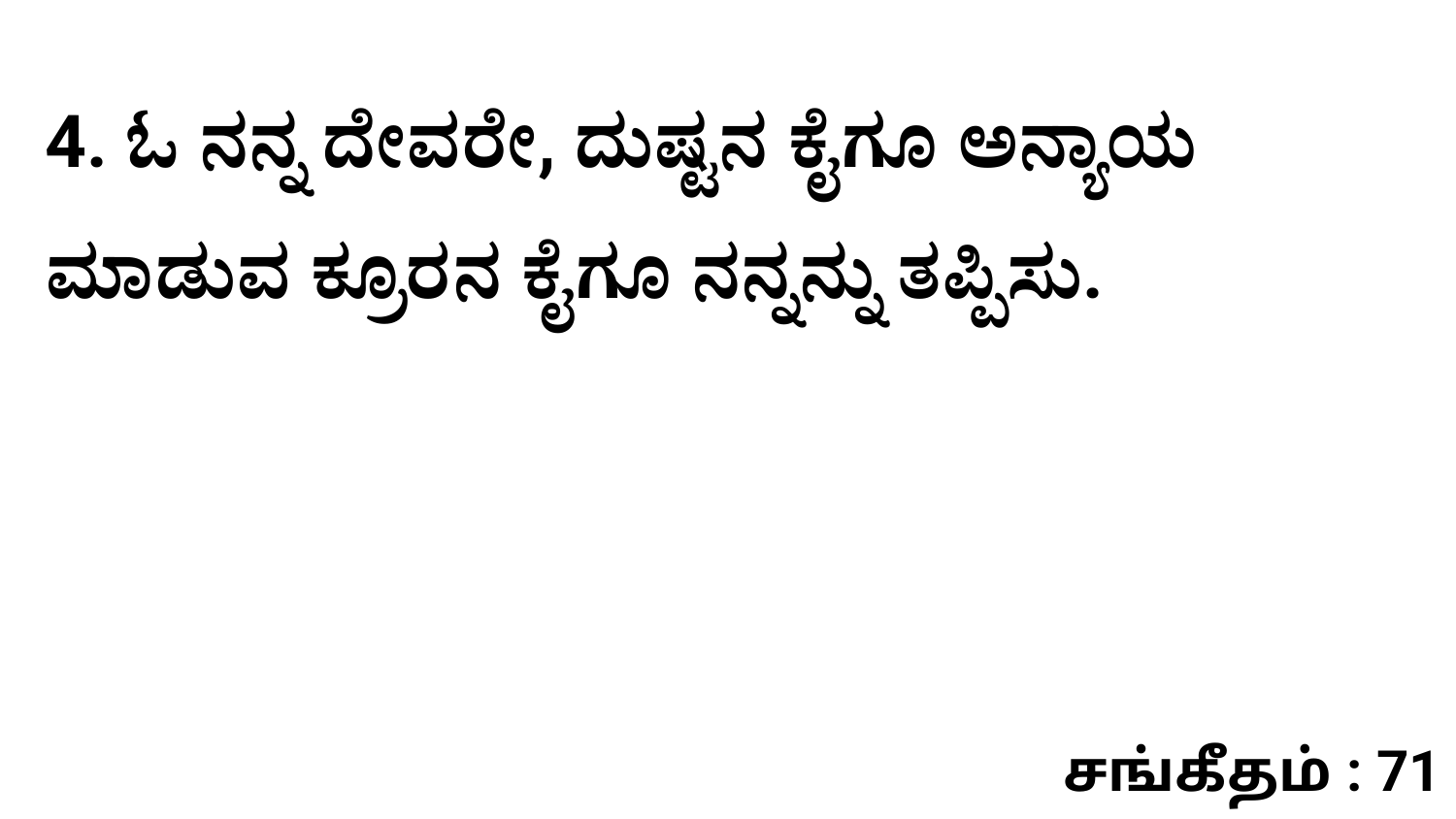

4. ಓ ನನ್ನ ದೇವರೇ, ದುಷ್ಟನ ಕೈಗೂ ಅನ್ಯಾಯ ಮಾಡುವ ಕ್ರೂರನ ಕೈಗೂ ನನ್ನನ್ನು ತಪ್ಪಿಸು.
சங்கீதம் : 71